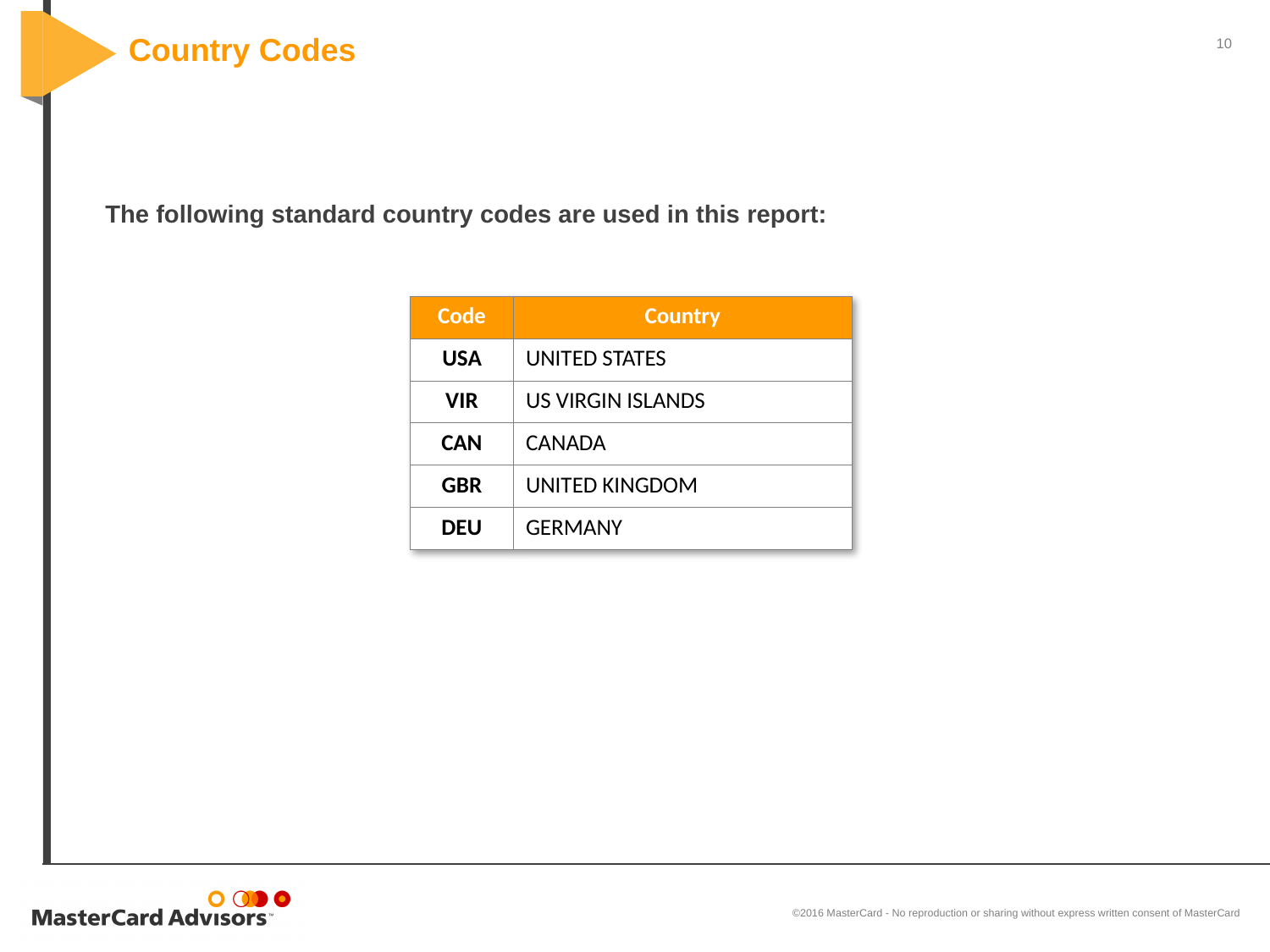

# Country Codes
The following standard country codes are used in this report:
| Code | Country |
| --- | --- |
| USA | UNITED STATES |
| VIR | US VIRGIN ISLANDS |
| CAN | CANADA |
| GBR | UNITED KINGDOM |
| DEU | GERMANY |